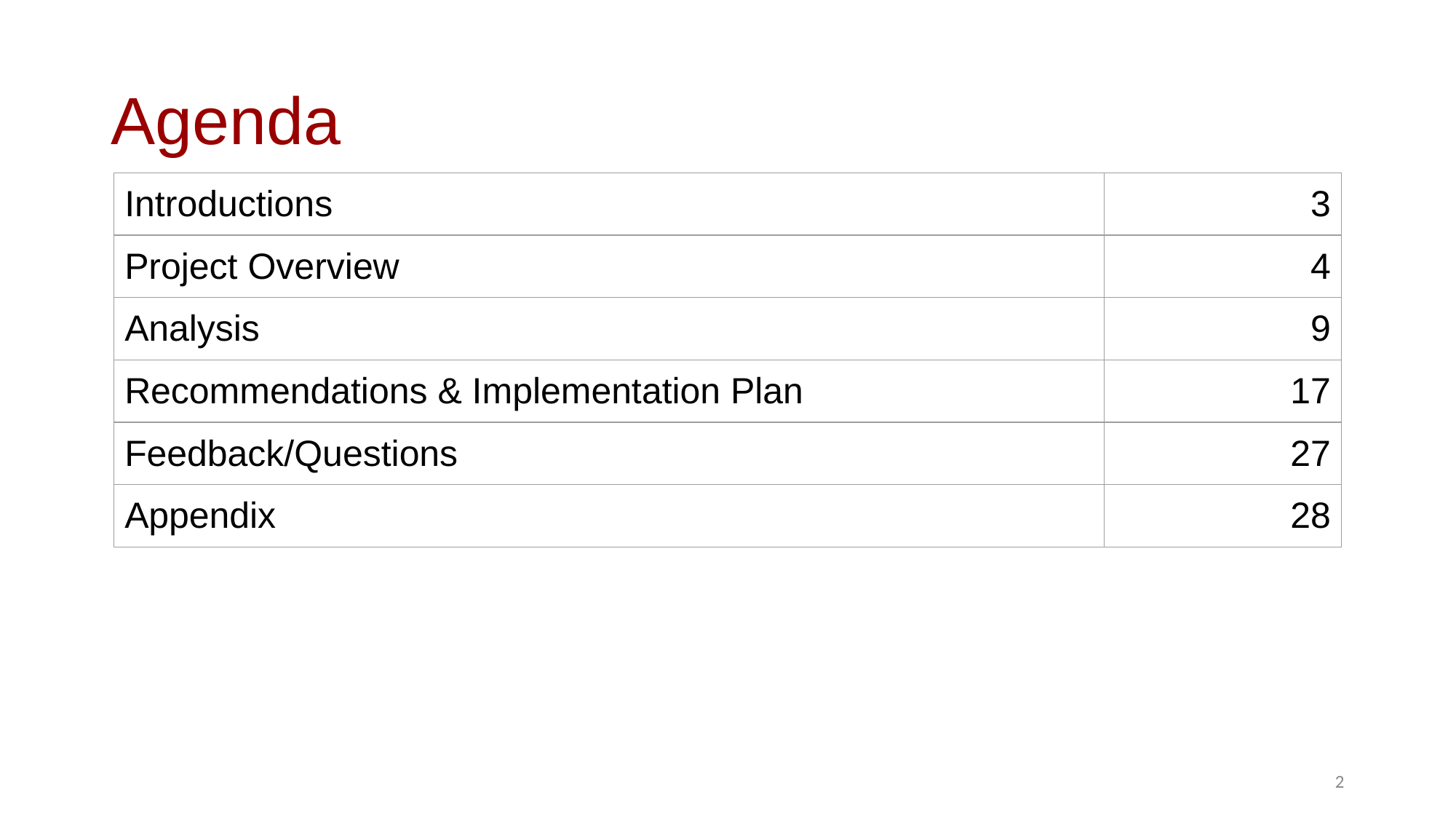

# Agenda
| Introductions | 3 |
| --- | --- |
| Project Overview | 4 |
| Analysis | 9 |
| Recommendations & Implementation Plan | 17 |
| Feedback/Questions | 27 |
| Appendix | 28 |
2